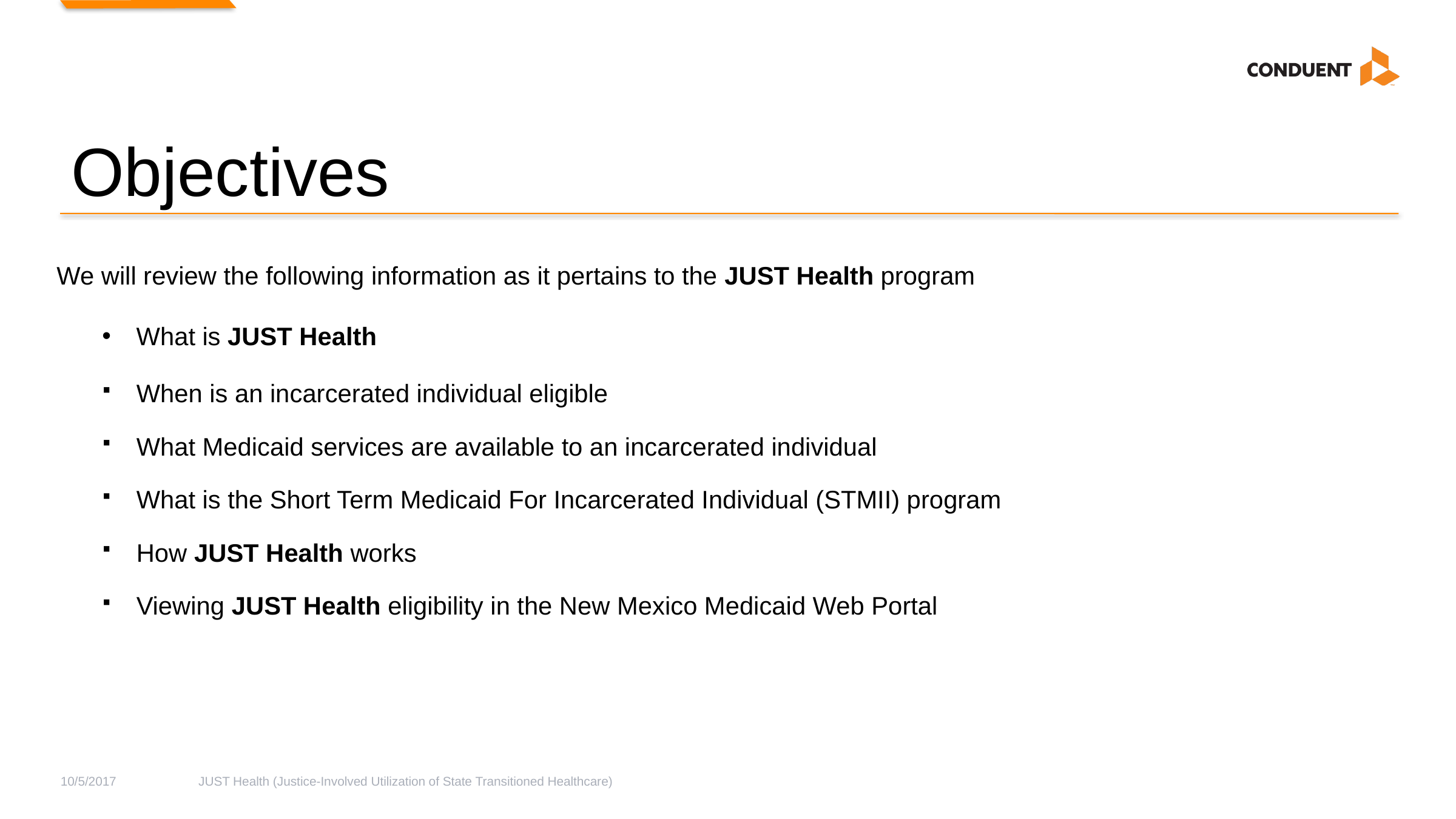

# Objectives
We will review the following information as it pertains to the JUST Health program
What is JUST Health
When is an incarcerated individual eligible
What Medicaid services are available to an incarcerated individual
What is the Short Term Medicaid For Incarcerated Individual (STMII) program
How JUST Health works
Viewing JUST Health eligibility in the New Mexico Medicaid Web Portal

10/5/2017
JUST Health (Justice-Involved Utilization of State Transitioned Healthcare)